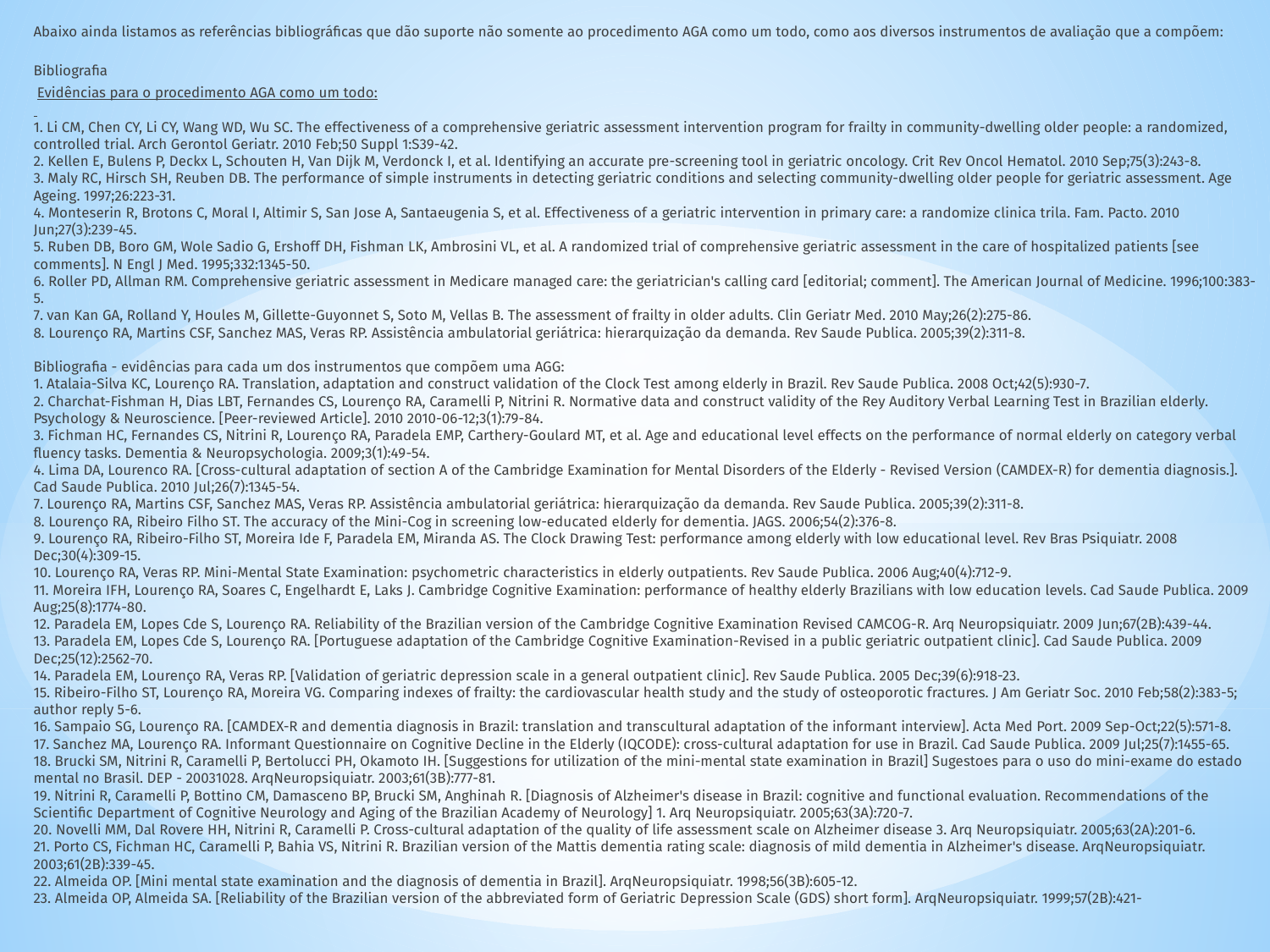

Abaixo ainda listamos as referências bibliográficas que dão suporte não somente ao procedimento AGA como um todo, como aos diversos instrumentos de avaliação que a compõem:
Bibliografia
 Evidências para o procedimento AGA como um todo:
1. Li CM, Chen CY, Li CY, Wang WD, Wu SC. The effectiveness of a comprehensive geriatric assessment intervention program for frailty in community-dwelling older people: a randomized, controlled trial. Arch Gerontol Geriatr. 2010 Feb;50 Suppl 1:S39-42.
2. Kellen E, Bulens P, Deckx L, Schouten H, Van Dijk M, Verdonck I, et al. Identifying an accurate pre-screening tool in geriatric oncology. Crit Rev Oncol Hematol. 2010 Sep;75(3):243-8.
3. Maly RC, Hirsch SH, Reuben DB. The performance of simple instruments in detecting geriatric conditions and selecting community-dwelling older people for geriatric assessment. Age Ageing. 1997;26:223-31.
4. Monteserin R, Brotons C, Moral I, Altimir S, San Jose A, Santaeugenia S, et al. Effectiveness of a geriatric intervention in primary care: a randomize clinica trila. Fam. Pacto. 2010 Jun;27(3):239-45.
5. Ruben DB, Boro GM, Wole Sadio G, Ershoff DH, Fishman LK, Ambrosini VL, et al. A randomized trial of comprehensive geriatric assessment in the care of hospitalized patients [see comments]. N Engl J Med. 1995;332:1345-50.
6. Roller PD, Allman RM. Comprehensive geriatric assessment in Medicare managed care: the geriatrician's calling card [editorial; comment]. The American Journal of Medicine. 1996;100:383-5.
7. van Kan GA, Rolland Y, Houles M, Gillette-Guyonnet S, Soto M, Vellas B. The assessment of frailty in older adults. Clin Geriatr Med. 2010 May;26(2):275-86.
8. Lourenço RA, Martins CSF, Sanchez MAS, Veras RP. Assistência ambulatorial geriátrica: hierarquização da demanda. Rev Saude Publica. 2005;39(2):311-8.
Bibliografia - evidências para cada um dos instrumentos que compõem uma AGG:
1. Atalaia-Silva KC, Lourenço RA. Translation, adaptation and construct validation of the Clock Test among elderly in Brazil. Rev Saude Publica. 2008 Oct;42(5):930-7.
2. Charchat-Fishman H, Dias LBT, Fernandes CS, Lourenço RA, Caramelli P, Nitrini R. Normative data and construct validity of the Rey Auditory Verbal Learning Test in Brazilian elderly. Psychology & Neuroscience. [Peer-reviewed Article]. 2010 2010-06-12;3(1):79-84.
3. Fichman HC, Fernandes CS, Nitrini R, Lourenço RA, Paradela EMP, Carthery-Goulard MT, et al. Age and educational level effects on the performance of normal elderly on category verbal fluency tasks. Dementia & Neuropsychologia. 2009;3(1):49-54.
4. Lima DA, Lourenco RA. [Cross-cultural adaptation of section A of the Cambridge Examination for Mental Disorders of the Elderly - Revised Version (CAMDEX-R) for dementia diagnosis.]. Cad Saude Publica. 2010 Jul;26(7):1345-54.
7. Lourenço RA, Martins CSF, Sanchez MAS, Veras RP. Assistência ambulatorial geriátrica: hierarquização da demanda. Rev Saude Publica. 2005;39(2):311-8.
8. Lourenço RA, Ribeiro Filho ST. The accuracy of the Mini-Cog in screening low-educated elderly for dementia. JAGS. 2006;54(2):376-8.
9. Lourenço RA, Ribeiro-Filho ST, Moreira Ide F, Paradela EM, Miranda AS. The Clock Drawing Test: performance among elderly with low educational level. Rev Bras Psiquiatr. 2008 Dec;30(4):309-15.
10. Lourenço RA, Veras RP. Mini-Mental State Examination: psychometric characteristics in elderly outpatients. Rev Saude Publica. 2006 Aug;40(4):712-9.
11. Moreira IFH, Lourenço RA, Soares C, Engelhardt E, Laks J. Cambridge Cognitive Examination: performance of healthy elderly Brazilians with low education levels. Cad Saude Publica. 2009 Aug;25(8):1774-80.
12. Paradela EM, Lopes Cde S, Lourenço RA. Reliability of the Brazilian version of the Cambridge Cognitive Examination Revised CAMCOG-R. Arq Neuropsiquiatr. 2009 Jun;67(2B):439-44.
13. Paradela EM, Lopes Cde S, Lourenço RA. [Portuguese adaptation of the Cambridge Cognitive Examination-Revised in a public geriatric outpatient clinic]. Cad Saude Publica. 2009 Dec;25(12):2562-70.
14. Paradela EM, Lourenço RA, Veras RP. [Validation of geriatric depression scale in a general outpatient clinic]. Rev Saude Publica. 2005 Dec;39(6):918-23.
15. Ribeiro-Filho ST, Lourenço RA, Moreira VG. Comparing indexes of frailty: the cardiovascular health study and the study of osteoporotic fractures. J Am Geriatr Soc. 2010 Feb;58(2):383-5; author reply 5-6.
16. Sampaio SG, Lourenço RA. [CAMDEX-R and dementia diagnosis in Brazil: translation and transcultural adaptation of the informant interview]. Acta Med Port. 2009 Sep-Oct;22(5):571-8.
17. Sanchez MA, Lourenço RA. Informant Questionnaire on Cognitive Decline in the Elderly (IQCODE): cross-cultural adaptation for use in Brazil. Cad Saude Publica. 2009 Jul;25(7):1455-65.
18. Brucki SM, Nitrini R, Caramelli P, Bertolucci PH, Okamoto IH. [Suggestions for utilization of the mini-mental state examination in Brazil] Sugestoes para o uso do mini-exame do estado mental no Brasil. DEP - 20031028. ArqNeuropsiquiatr. 2003;61(3B):777-81.
19. Nitrini R, Caramelli P, Bottino CM, Damasceno BP, Brucki SM, Anghinah R. [Diagnosis of Alzheimer's disease in Brazil: cognitive and functional evaluation. Recommendations of the Scientific Department of Cognitive Neurology and Aging of the Brazilian Academy of Neurology] 1. Arq Neuropsiquiatr. 2005;63(3A):720-7.
20. Novelli MM, Dal Rovere HH, Nitrini R, Caramelli P. Cross-cultural adaptation of the quality of life assessment scale on Alzheimer disease 3. Arq Neuropsiquiatr. 2005;63(2A):201-6.
21. Porto CS, Fichman HC, Caramelli P, Bahia VS, Nitrini R. Brazilian version of the Mattis dementia rating scale: diagnosis of mild dementia in Alzheimer's disease. ArqNeuropsiquiatr. 2003;61(2B):339-45.
22. Almeida OP. [Mini mental state examination and the diagnosis of dementia in Brazil]. ArqNeuropsiquiatr. 1998;56(3B):605-12.
23. Almeida OP, Almeida SA. [Reliability of the Brazilian version of the abbreviated form of Geriatric Depression Scale (GDS) short form]. ArqNeuropsiquiatr. 1999;57(2B):421-